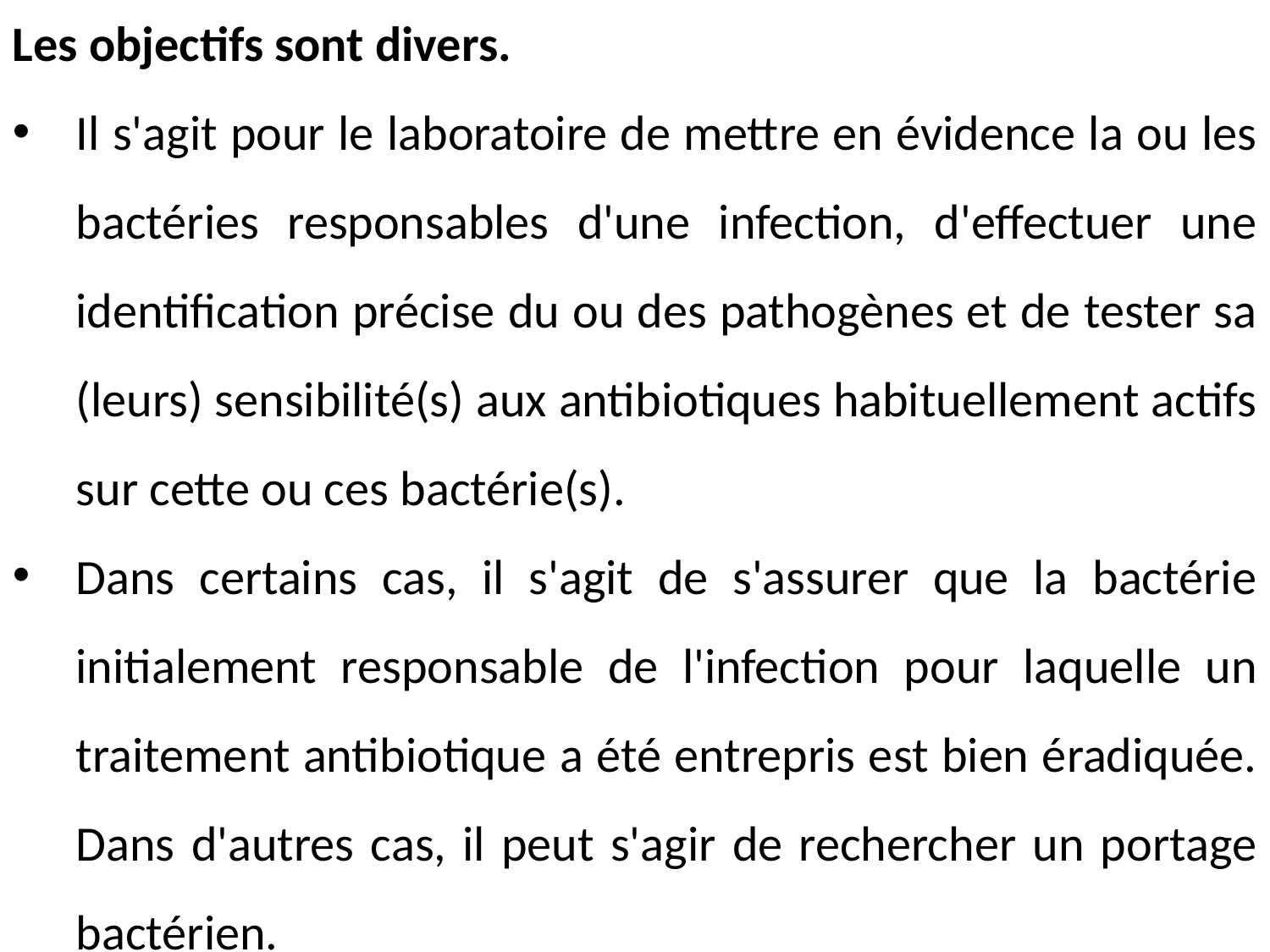

Les objectifs sont divers.
Il s'agit pour le laboratoire de mettre en évidence la ou les bactéries responsables d'une infection, d'effectuer une identification précise du ou des pathogènes et de tester sa (leurs) sensibilité(s) aux antibiotiques habituellement actifs sur cette ou ces bactérie(s).
Dans certains cas, il s'agit de s'assurer que la bactérie initialement responsable de l'infection pour laquelle un traitement antibiotique a été entrepris est bien éradiquée. Dans d'autres cas, il peut s'agir de rechercher un portage bactérien.